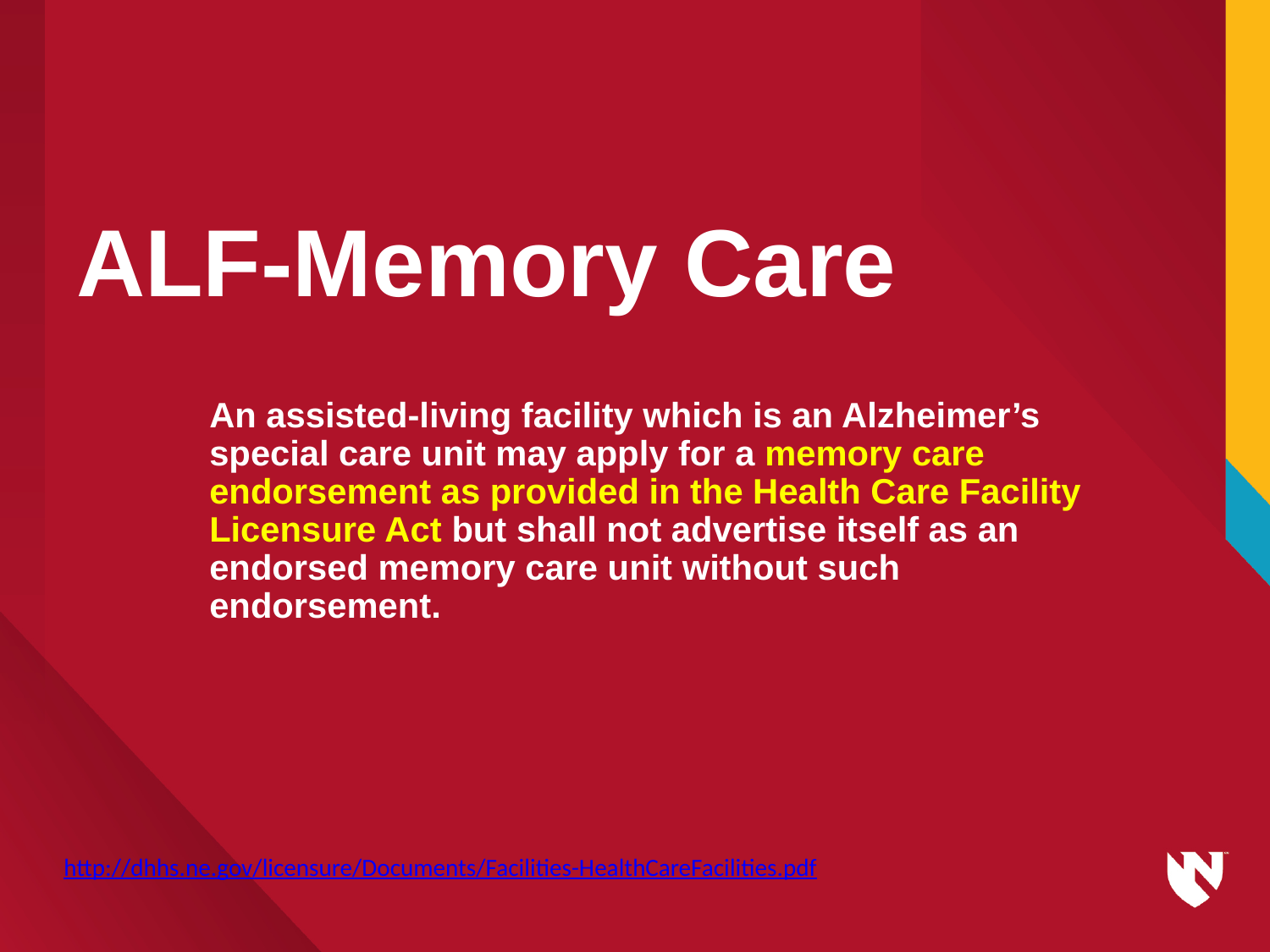

# ALF-Memory Care

An assisted-living facility which is an Alzheimer’s special care unit may apply for a memory care endorsement as provided in the Health Care Facility Licensure Act but shall not advertise itself as an endorsed memory care unit without such endorsement.
http://dhhs.ne.gov/licensure/Documents/Facilities-HealthCareFacilities.pdf